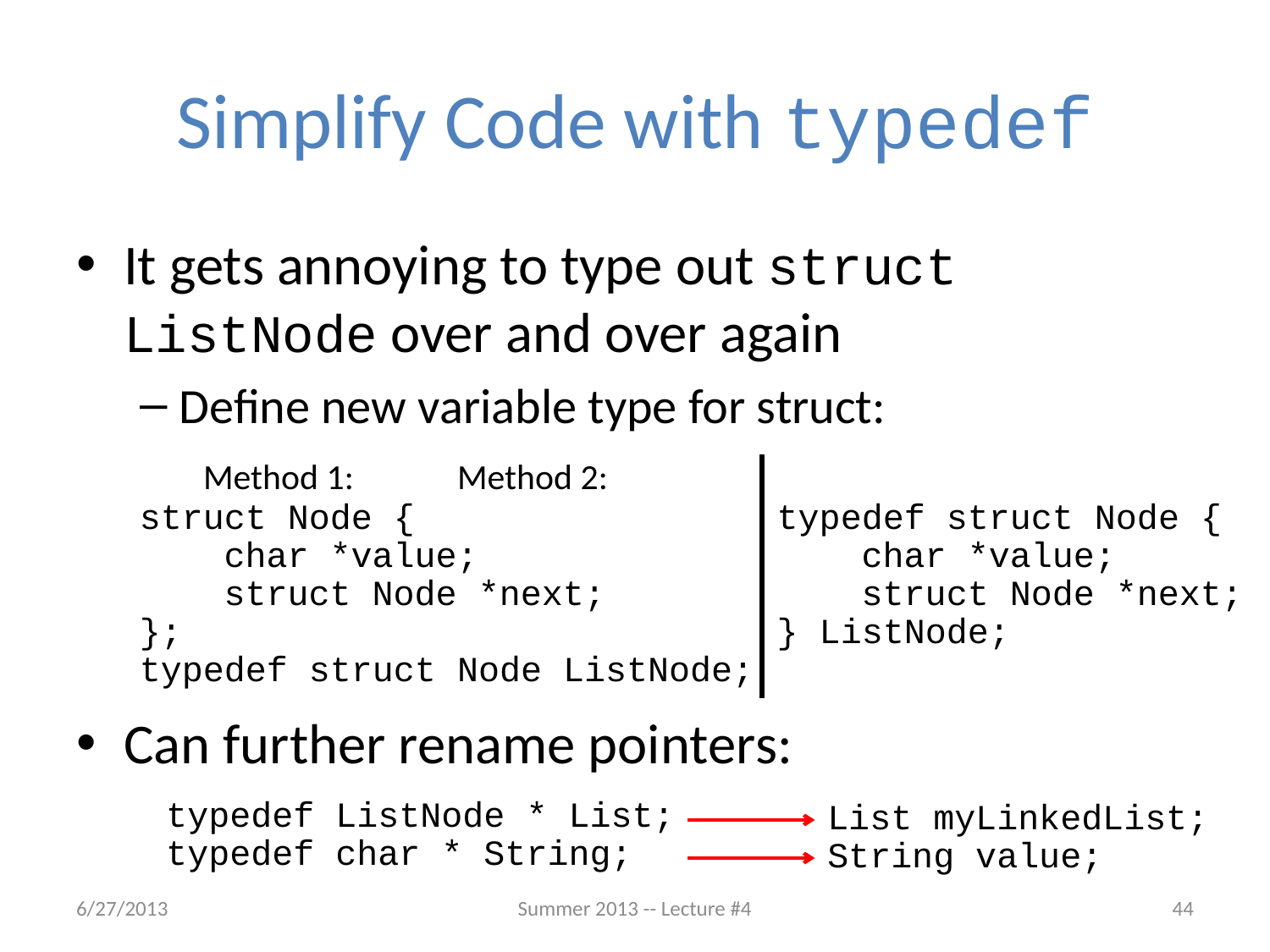

# Simplify Code with typedef
It gets annoying to type out struct ListNode over and over again
Define new variable type for struct:
	Method 1:	Method 2:

Can further rename pointers:
	  typedef ListNode * List;
	  typedef char * String;
struct Node {
    char *value;
    struct Node *next;
};
typedef struct Node ListNode;
typedef struct Node {
    char *value;
    struct Node *next;
} ListNode;
List myLinkedList;
String value;
6/27/2013
Summer 2013 -- Lecture #4
44